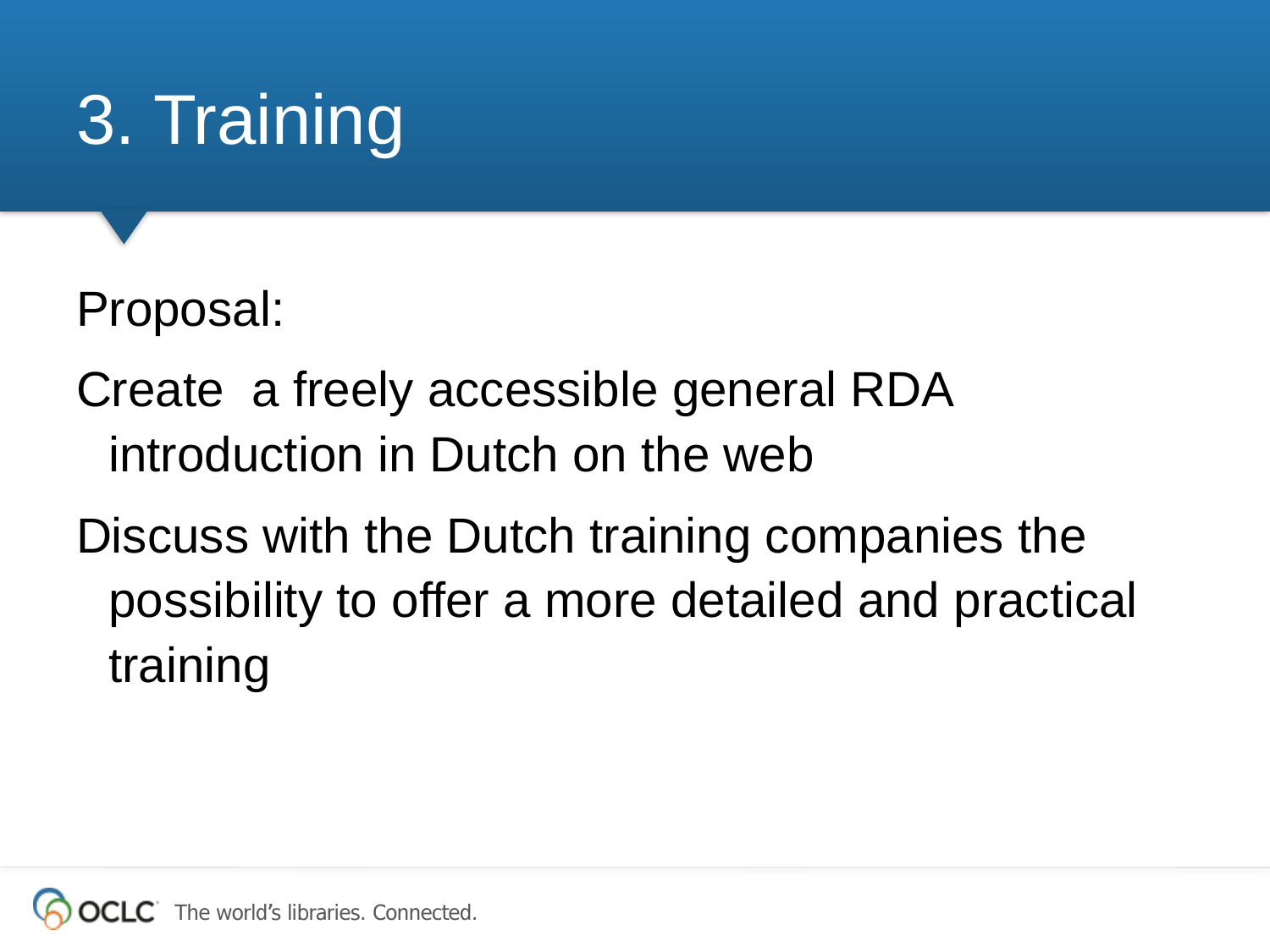

# 3. Training
Proposal:
Create  a freely accessible general RDA  introduction in Dutch on the web
Discuss with the Dutch training companies the possibility to offer a more detailed and practical training